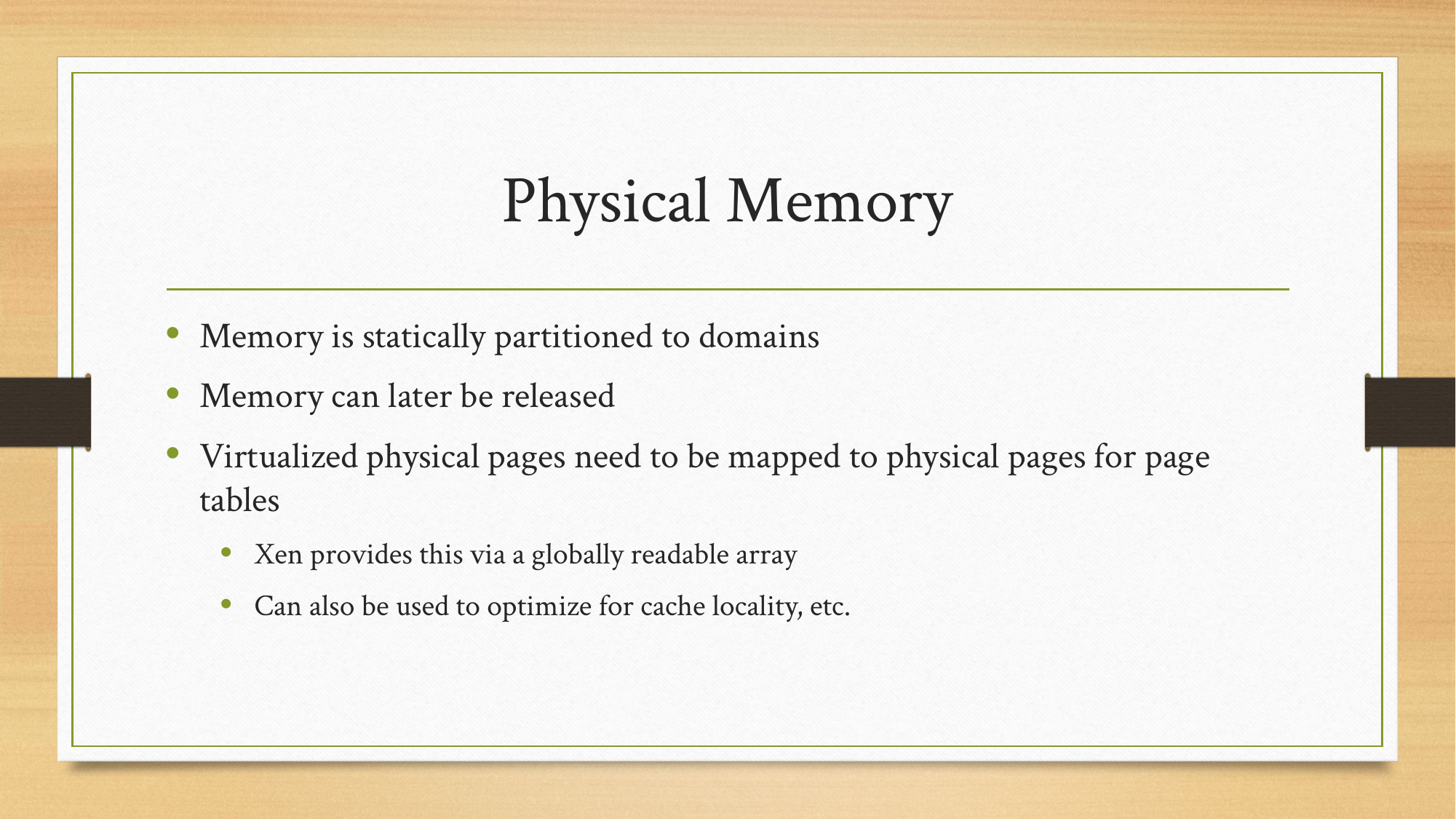

# Physical Memory
Memory is statically partitioned to domains
Memory can later be released
Virtualized physical pages need to be mapped to physical pages for page tables
Xen provides this via a globally readable array
Can also be used to optimize for cache locality, etc.